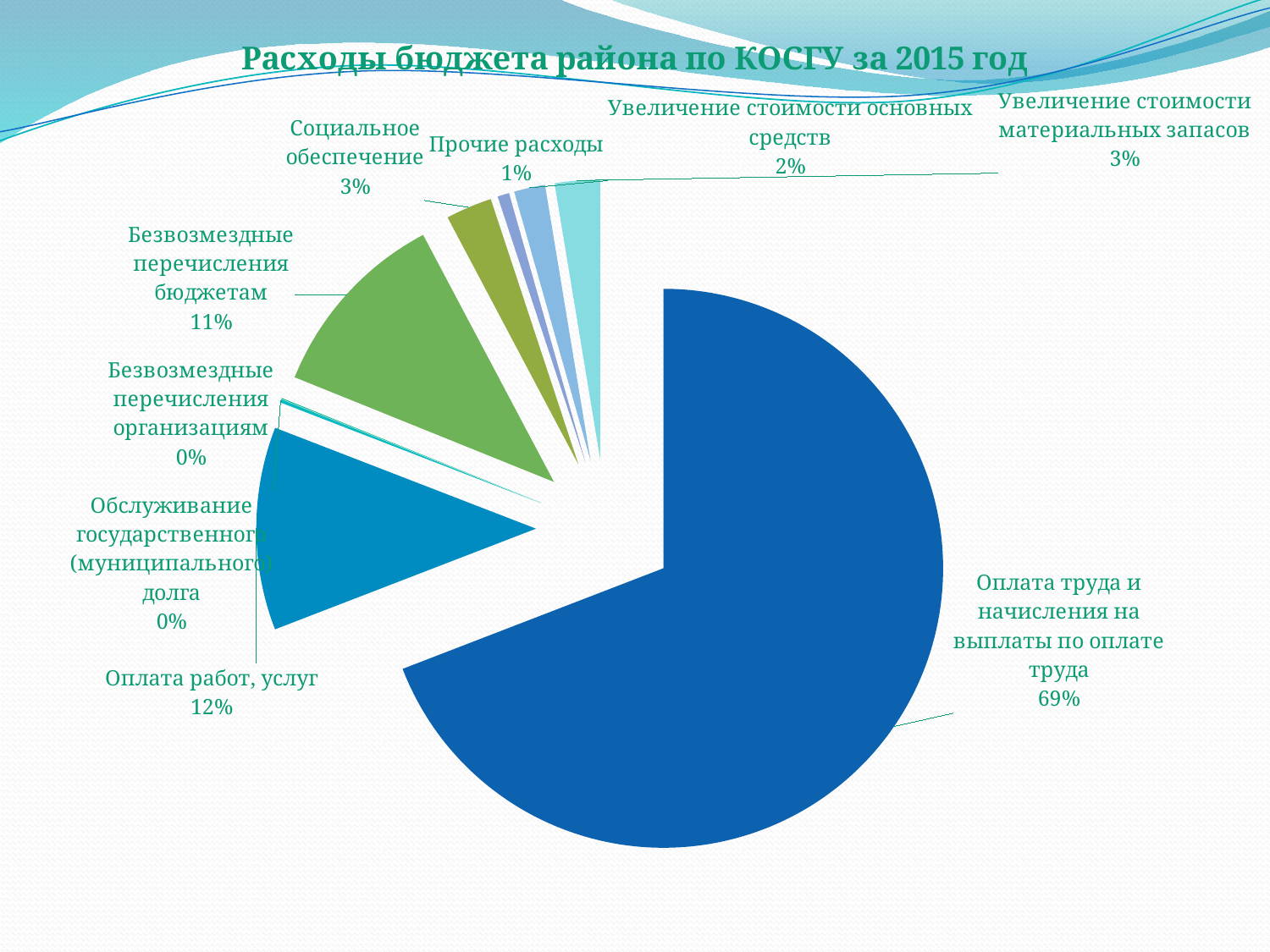

### Chart: Расходы бюджета района по КОСГУ за 2015 год

| Category |  |
|---|---|
| Оплата труда и начисления на выплаты по оплате труда | 412472.2 |
| Оплата работ, услуг | 70046.0 |
| Обслуживание государственного (муниципального) долга | 1081.8 |
| Безвозмездные перечисления организациям | 312.39999999999986 |
| Безвозмездные перечисления бюджетам | 66454.8 |
| Социальное обеспечение | 15951.8 |
| Прочие расходы | 4019.1 |
| Увеличение стоимости основных средств | 10706.1 |
| Увеличение стоимости материальных запасов | 15553.6 |